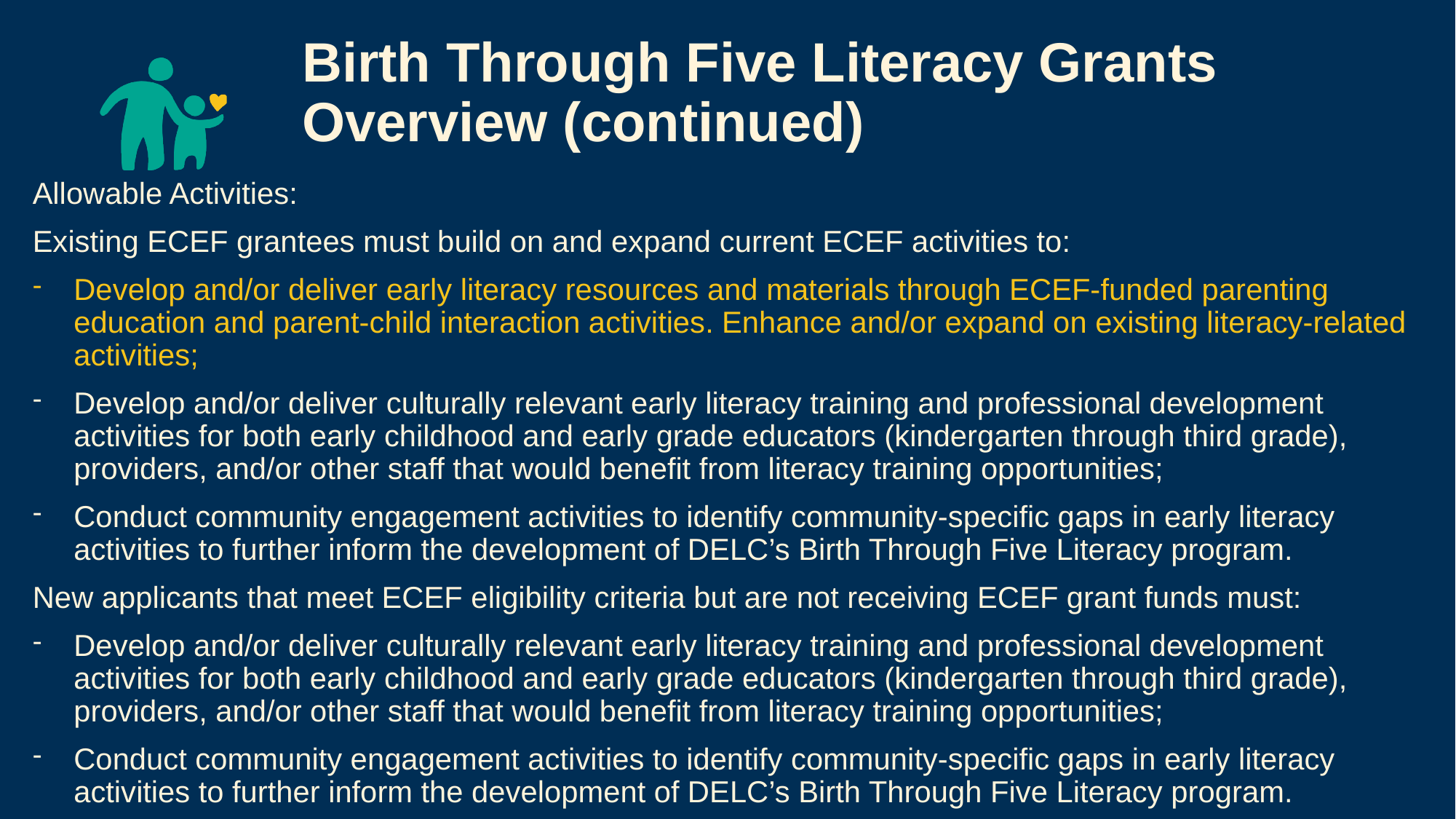

# Birth Through Five Literacy Grants Overview (continued)
Allowable Activities:
Existing ECEF grantees must build on and expand current ECEF activities to:
Develop and/or deliver early literacy resources and materials through ECEF-funded parenting education and parent-child interaction activities. Enhance and/or expand on existing literacy-related activities;
Develop and/or deliver culturally relevant early literacy training and professional development activities for both early childhood and early grade educators (kindergarten through third grade), providers, and/or other staff that would benefit from literacy training opportunities;
Conduct community engagement activities to identify community-specific gaps in early literacy activities to further inform the development of DELC’s Birth Through Five Literacy program.
New applicants that meet ECEF eligibility criteria but are not receiving ECEF grant funds must:
Develop and/or deliver culturally relevant early literacy training and professional development activities for both early childhood and early grade educators (kindergarten through third grade), providers, and/or other staff that would benefit from literacy training opportunities;
Conduct community engagement activities to identify community-specific gaps in early literacy activities to further inform the development of DELC’s Birth Through Five Literacy program.